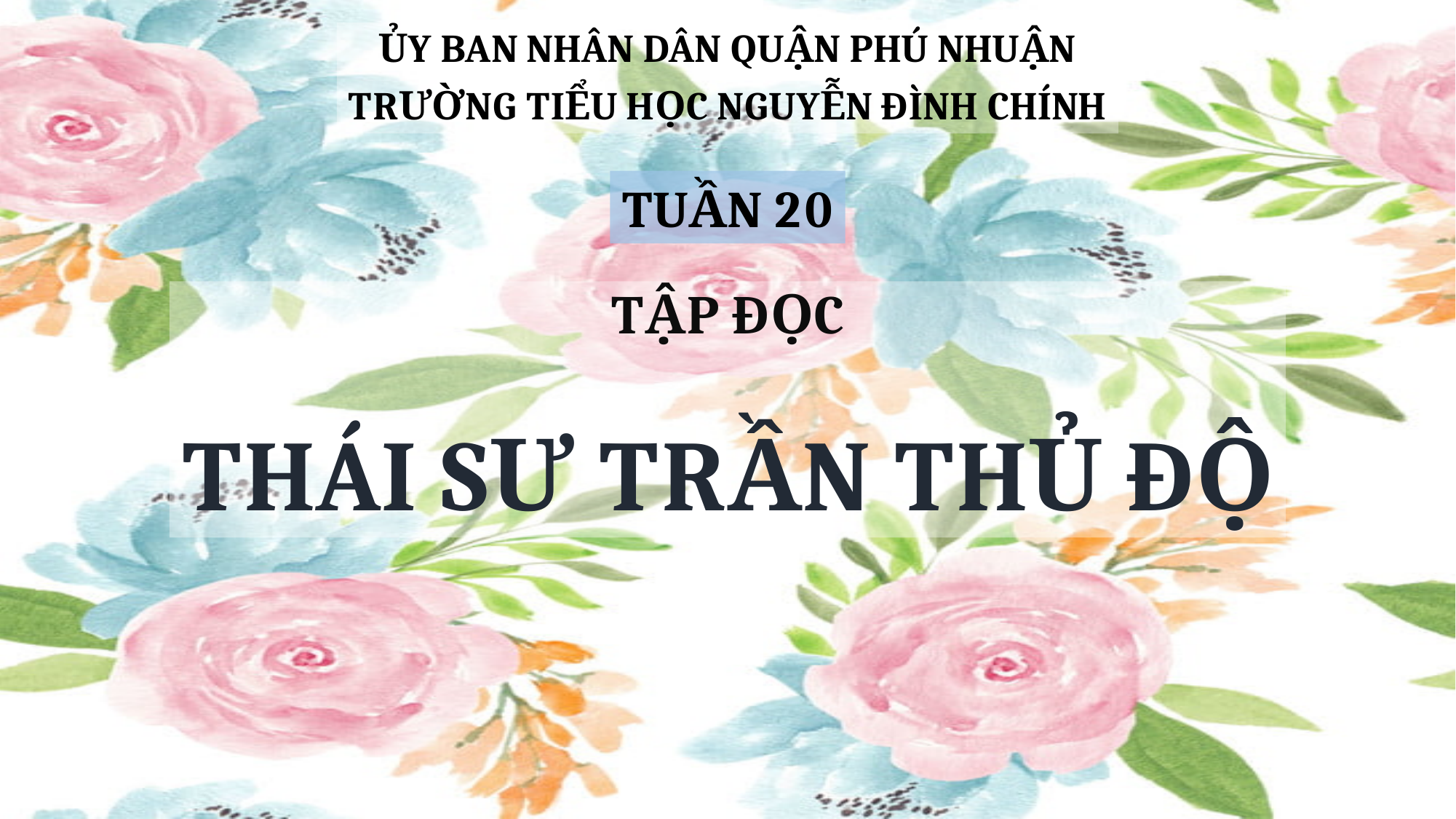

ỦY BAN NHÂN DÂN QUẬN PHÚ NHUẬN
TRƯỜNG TIỂU HỌC NGUYỄN ĐÌNH CHÍNH
TUẦN 20
TẬP ĐỌC
THÁI SƯ TRẦN THỦ ĐỘ